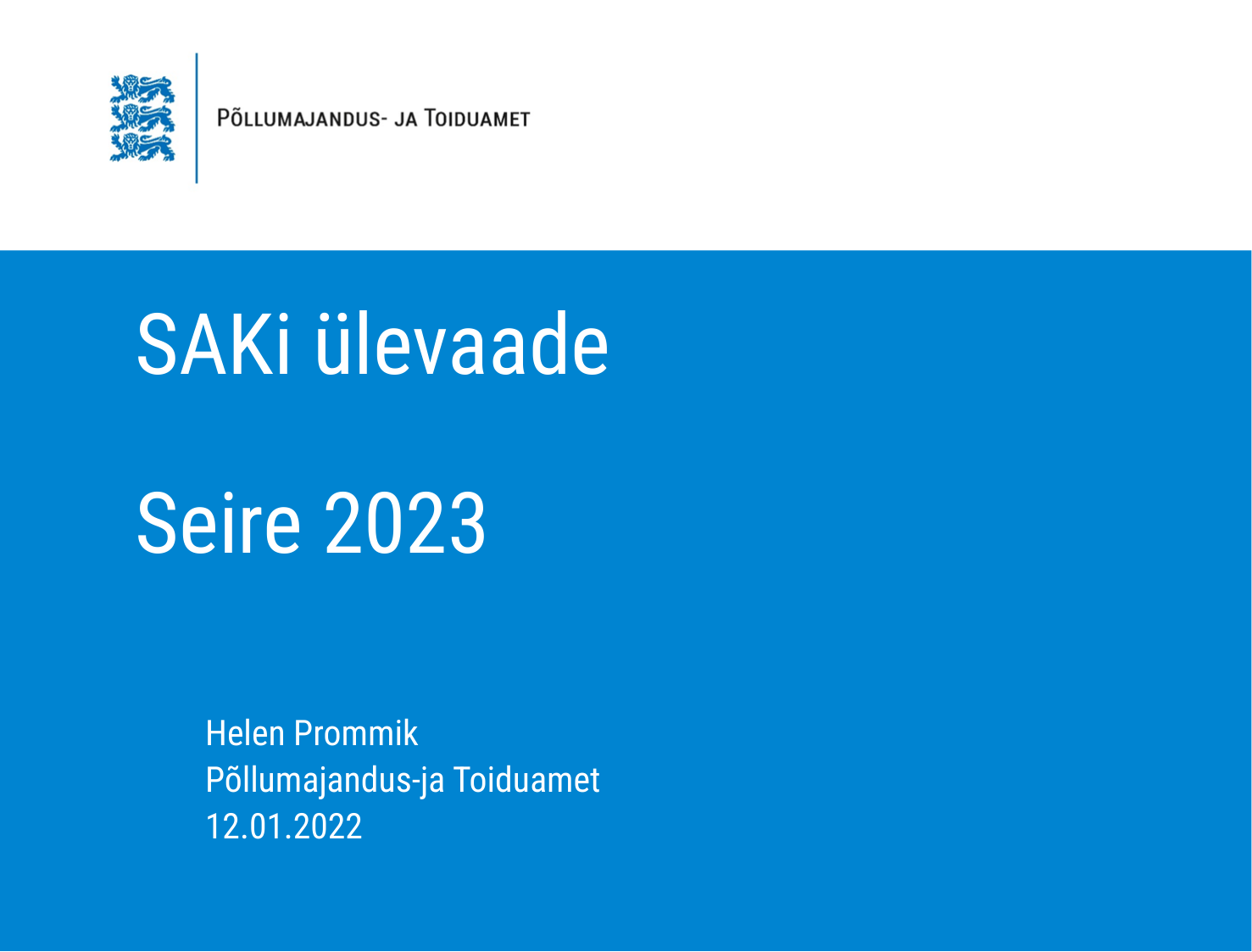

SAKi ülevaade

Seire 2023
#
Helen Prommik
Põllumajandus-ja Toiduamet
12.01.2022